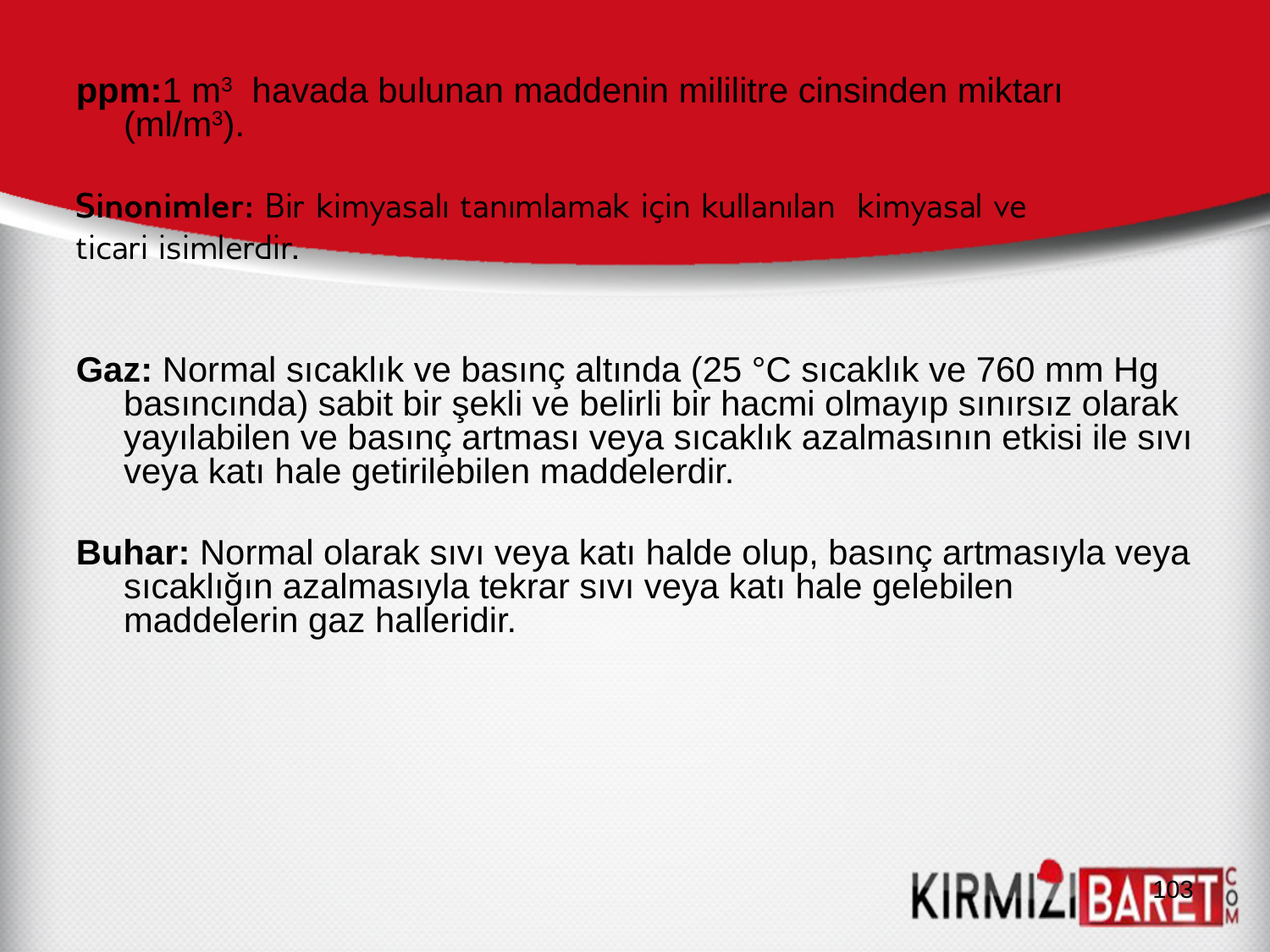

ppm:1 m3  havada bulunan maddenin mililitre cinsinden miktarı (ml/m3).

Sinonimler: Bir kimyasalı tanımlamak için kullanılan  kimyasal ve
ticari isimlerdir.

Gaz: Normal sıcaklık ve basınç altında (25 °C sıcaklık ve 760 mm Hg basıncında) sabit bir şekli ve belirli bir hacmi olmayıp sınırsız olarak yayılabilen ve basınç artması veya sıcaklık azalmasının etkisi ile sıvı veya katı hale getirilebilen maddelerdir.

Buhar: Normal olarak sıvı veya katı halde olup, basınç artmasıyla veya sıcaklığın azalmasıyla tekrar sıvı veya katı hale gelebilen maddelerin gaz halleridir.

103